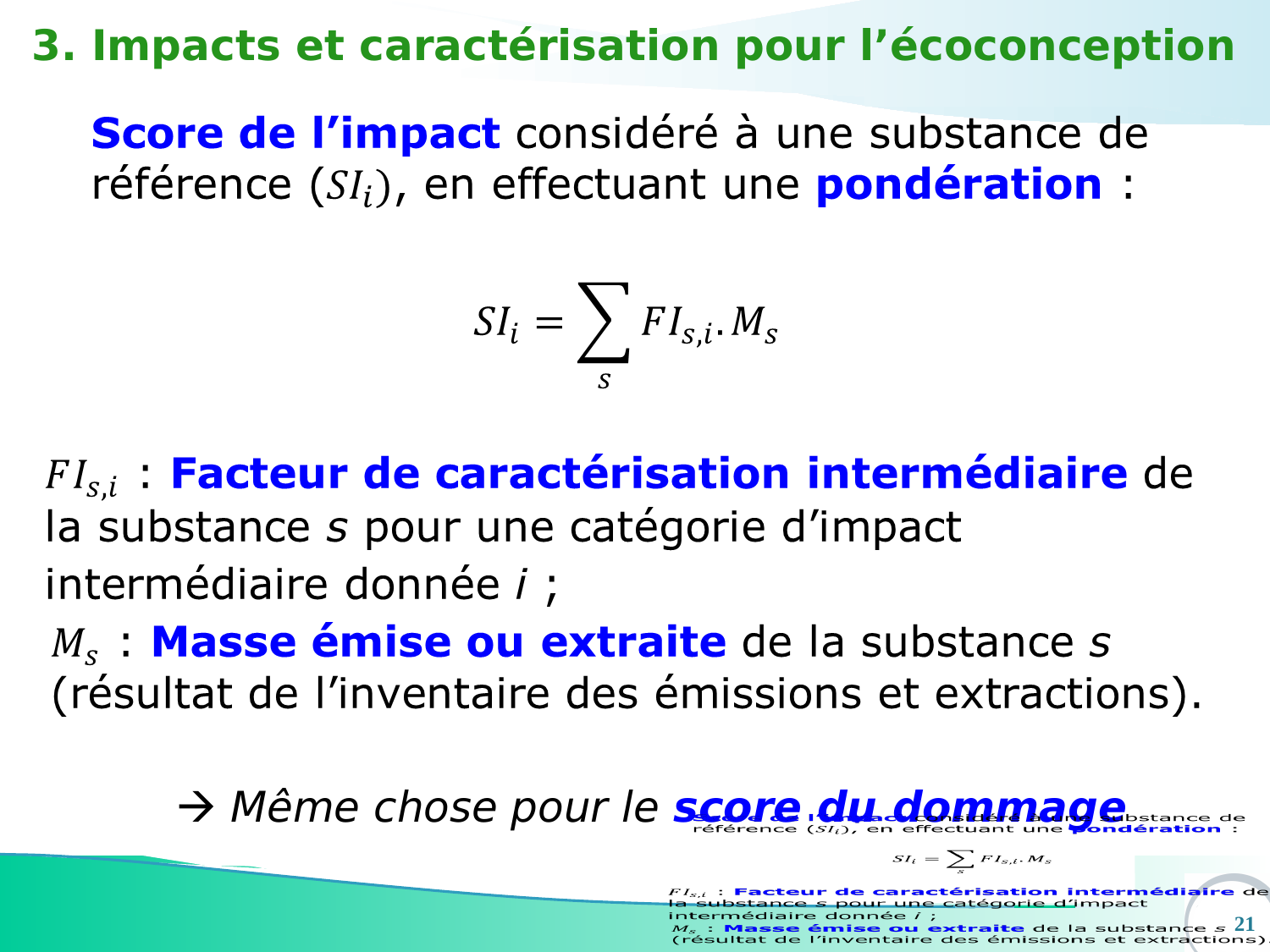

# 3. Impacts et caractérisation pour l’écoconception

🡪 Même chose pour le score du dommage

21